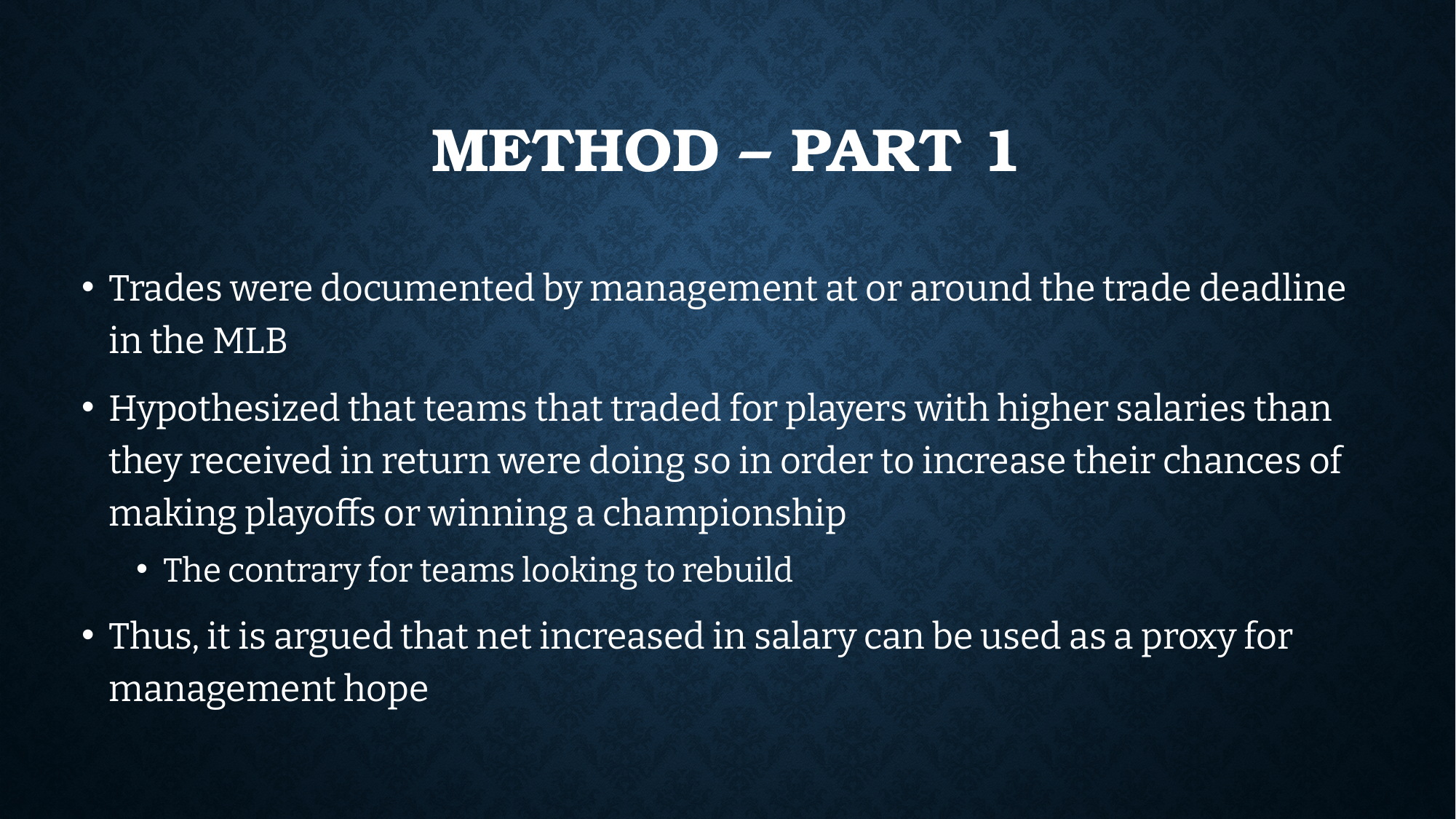

# Method – Part 1
Trades were documented by management at or around the trade deadline in the MLB
Hypothesized that teams that traded for players with higher salaries than they received in return were doing so in order to increase their chances of making playoffs or winning a championship
The contrary for teams looking to rebuild
Thus, it is argued that net increased in salary can be used as a proxy for management hope